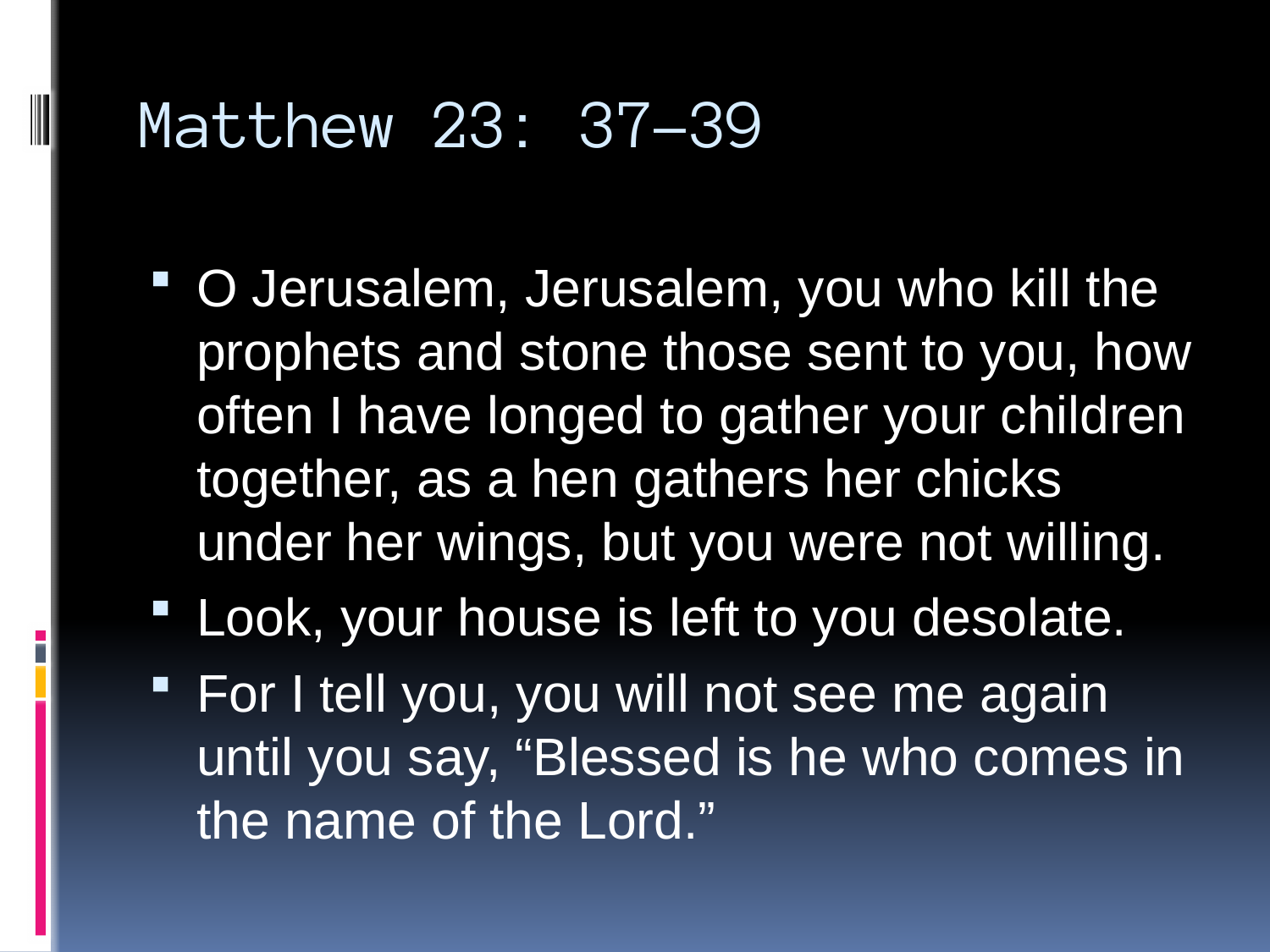

# Matthew 23: 37-39
O Jerusalem, Jerusalem, you who kill the prophets and stone those sent to you, how often I have longed to gather your children together, as a hen gathers her chicks under her wings, but you were not willing.
Look, your house is left to you desolate.
For I tell you, you will not see me again until you say, “Blessed is he who comes in the name of the Lord.”